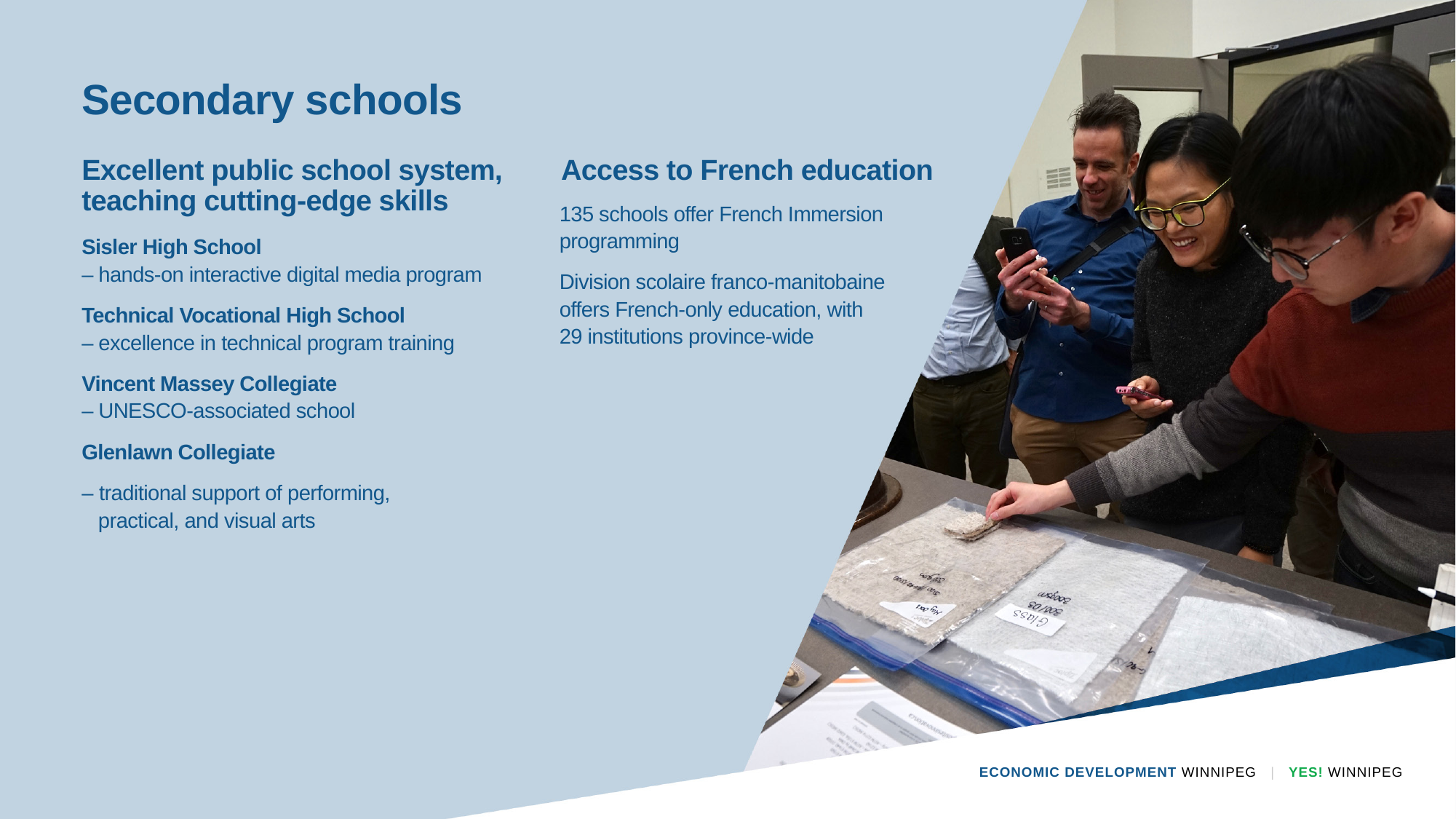

Secondary schools
Excellent public school system, teaching cutting-edge skills
Access to French education
135 schools offer French Immersion
programming
Division scolaire franco-manitobaine
offers French-only education, with
29 institutions province-wide
Sisler High School
– hands-on interactive digital media program
Technical Vocational High School
– excellence in technical program training
Vincent Massey Collegiate
– UNESCO-associated school
Glenlawn Collegiate
– traditional support of performing,
   practical, and visual arts
ECONOMIC DEVELOPMENT WINNIPEG   |   YES! WINNIPEG